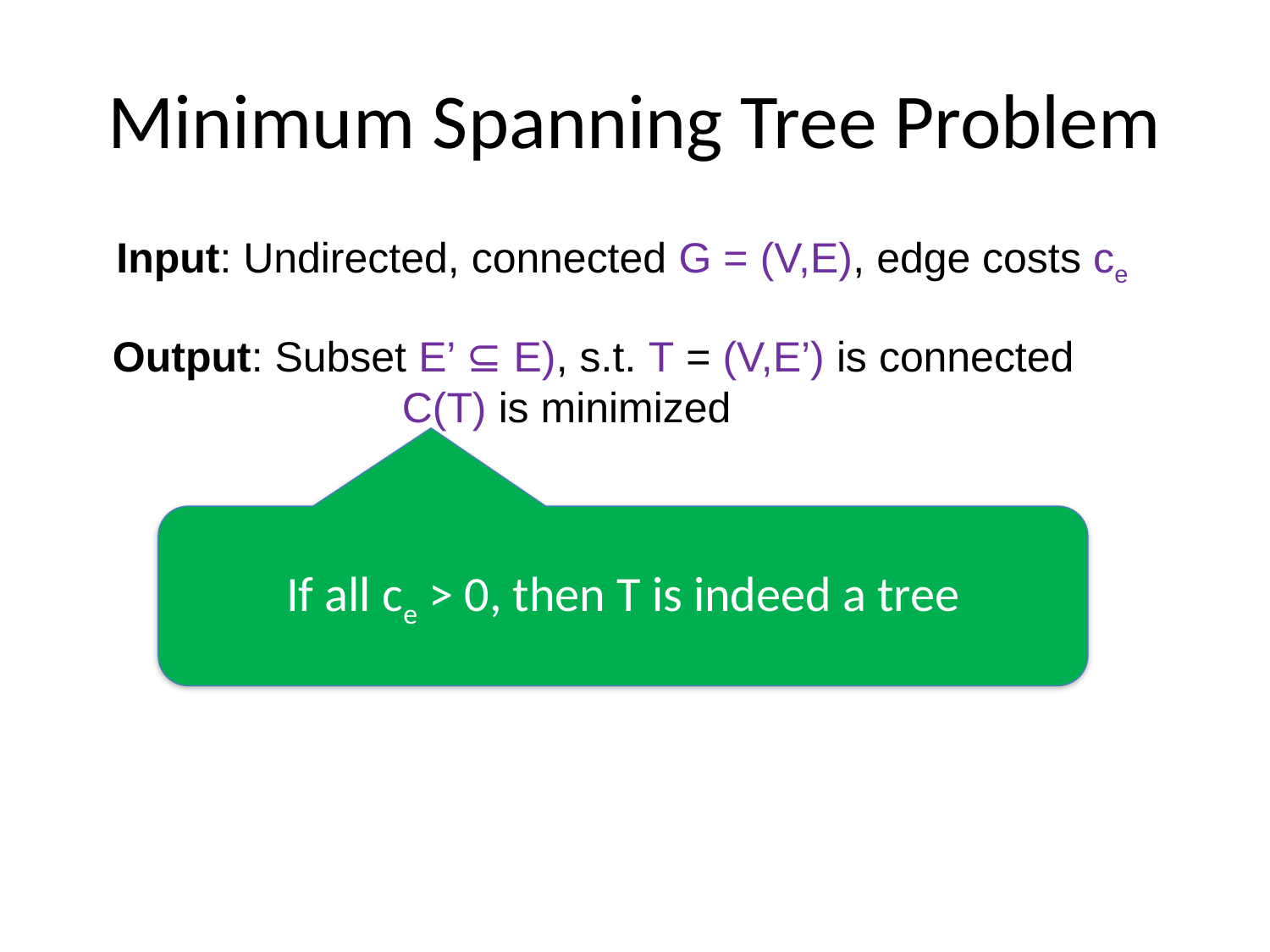

# Minimum Spanning Tree Problem
Input: Undirected, connected G = (V,E), edge costs ce
Output: Subset E’ ⊆ E), s.t. T = (V,E’) is connected
		   C(T) is minimized
If all ce > 0, then T is indeed a tree